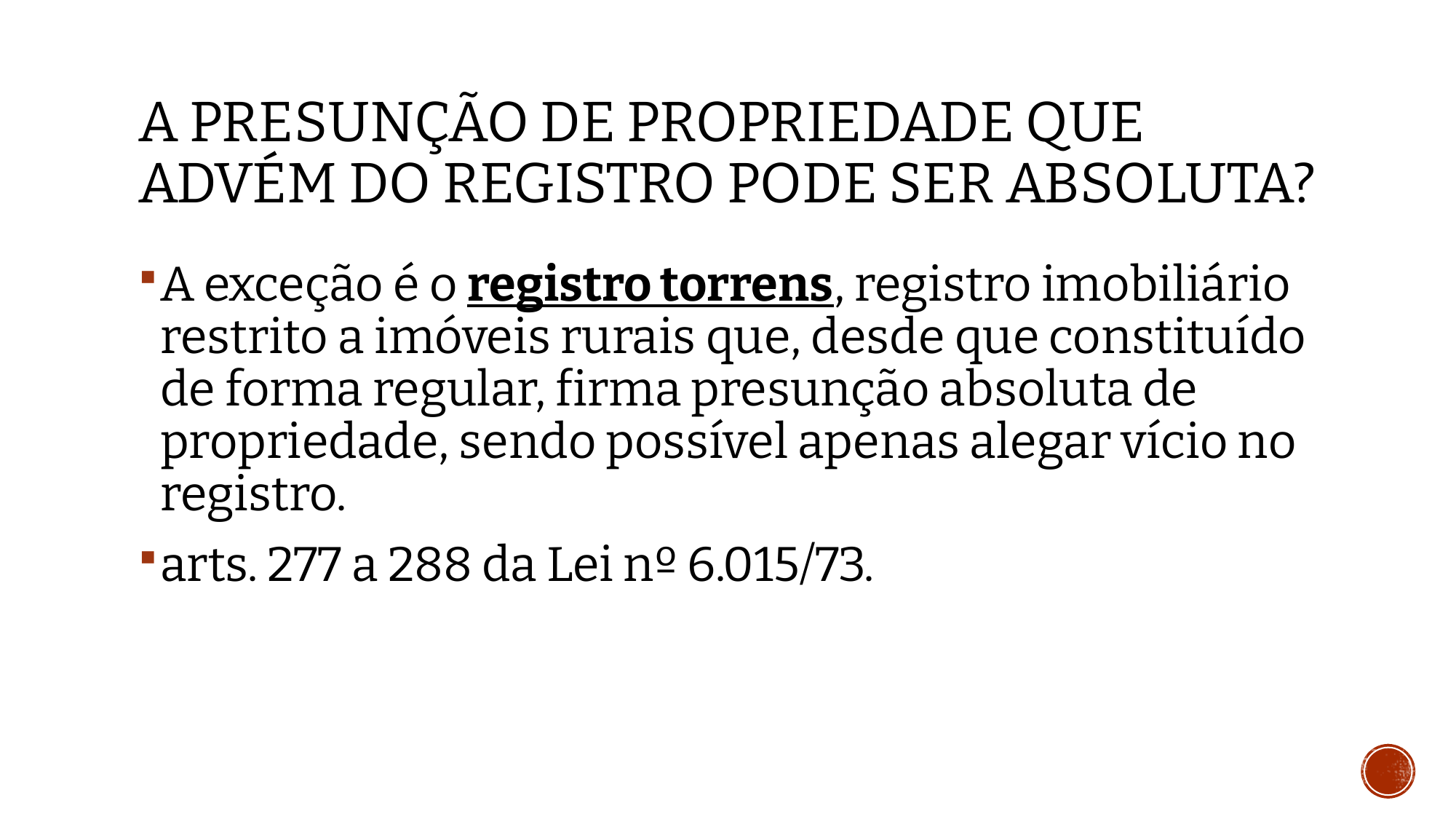

# A presunção de propriedade que advém do registro pode ser absoluta?
A exceção é o registro torrens, registro imobiliário restrito a imóveis rurais que, desde que constituído de forma regular, firma presunção absoluta de propriedade, sendo possível apenas alegar vício no registro.
arts. 277 a 288 da Lei nº 6.015/73.